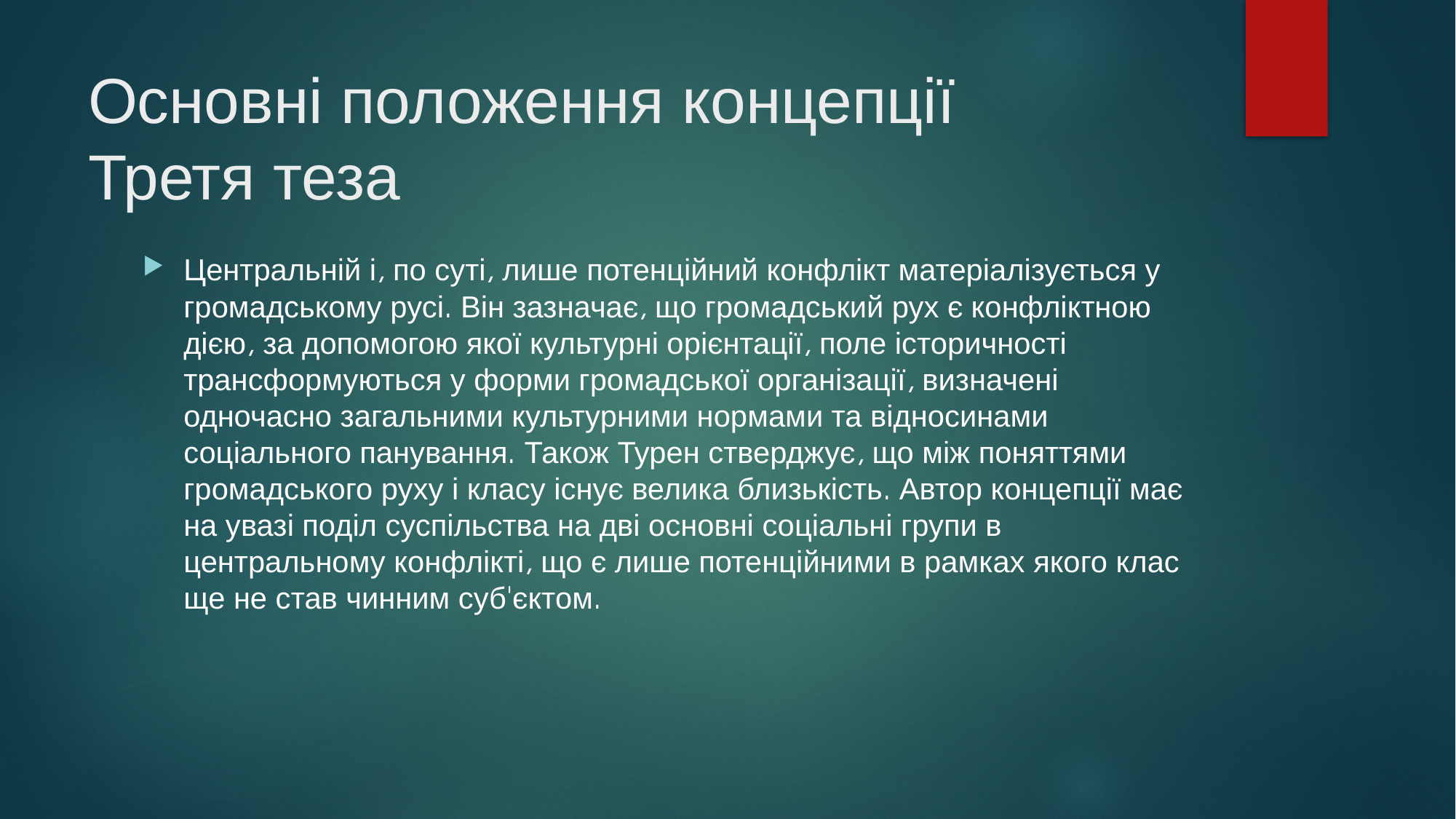

# Основні положення концепції Третя теза
Центральній і, по суті, лише потенційний конфлікт матеріалізується у громадському русі. Він зазначає, що громадський рух є конфліктною дією, за допомогою якої культурні орієнтації, поле історичності трансформуються у форми громадської організації, визначені одночасно загальними культурними нормами та відносинами соціального панування. Також Турен стверджує, що між поняттями громадського руху і класу існує велика близькість. Автор концепції має на увазі поділ суспільства на дві основні соціальні групи в центральному конфлікті, що є лише потенційними в рамках якого клас ще не став чинним суб'єктом.